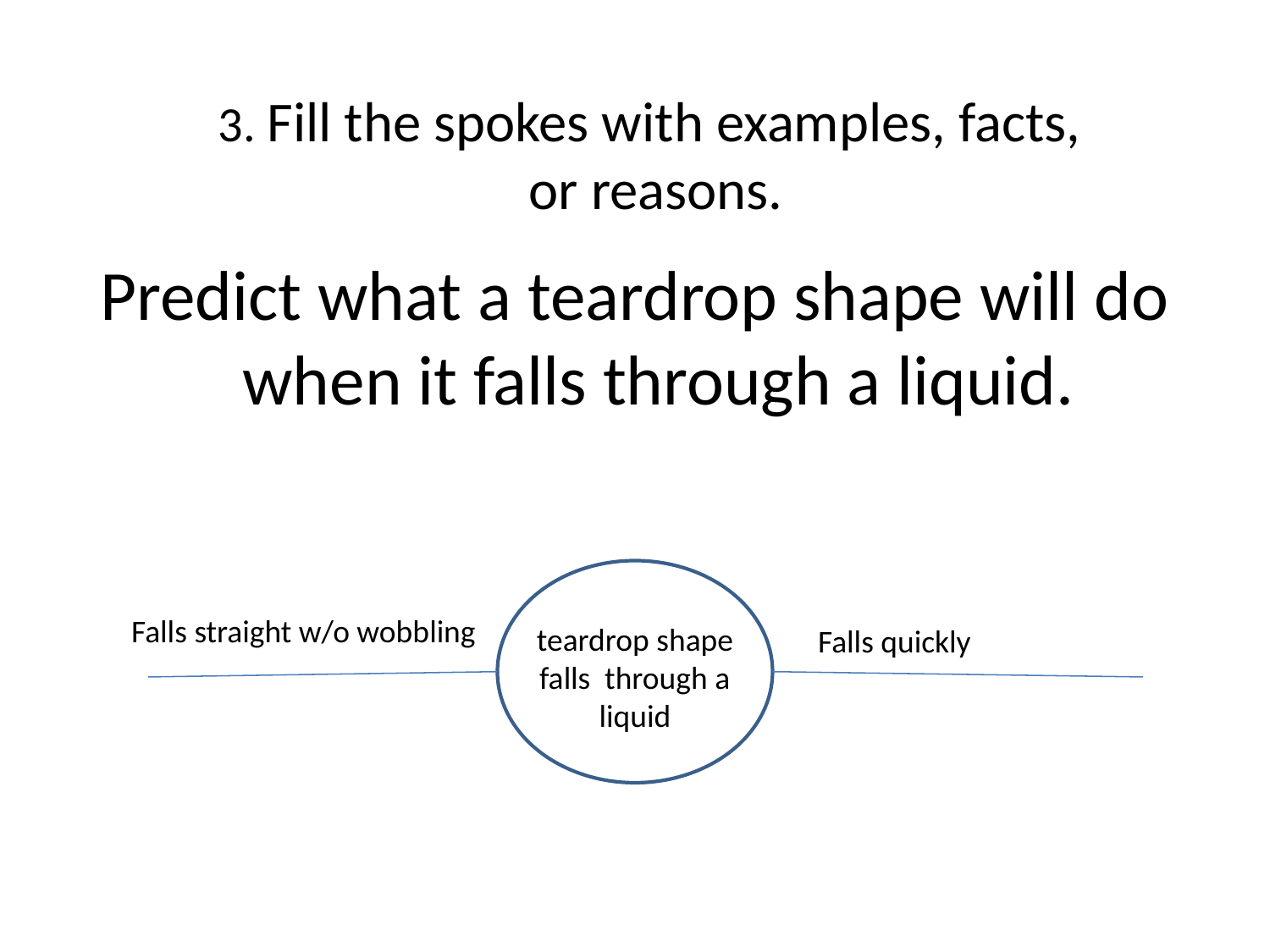

# 3. Fill the spokes with examples, facts, or reasons.
Predict what a teardrop shape will do when it falls through a liquid.

Falls straight w/o wobbling
teardrop shape falls  through a liquid
Falls quickly